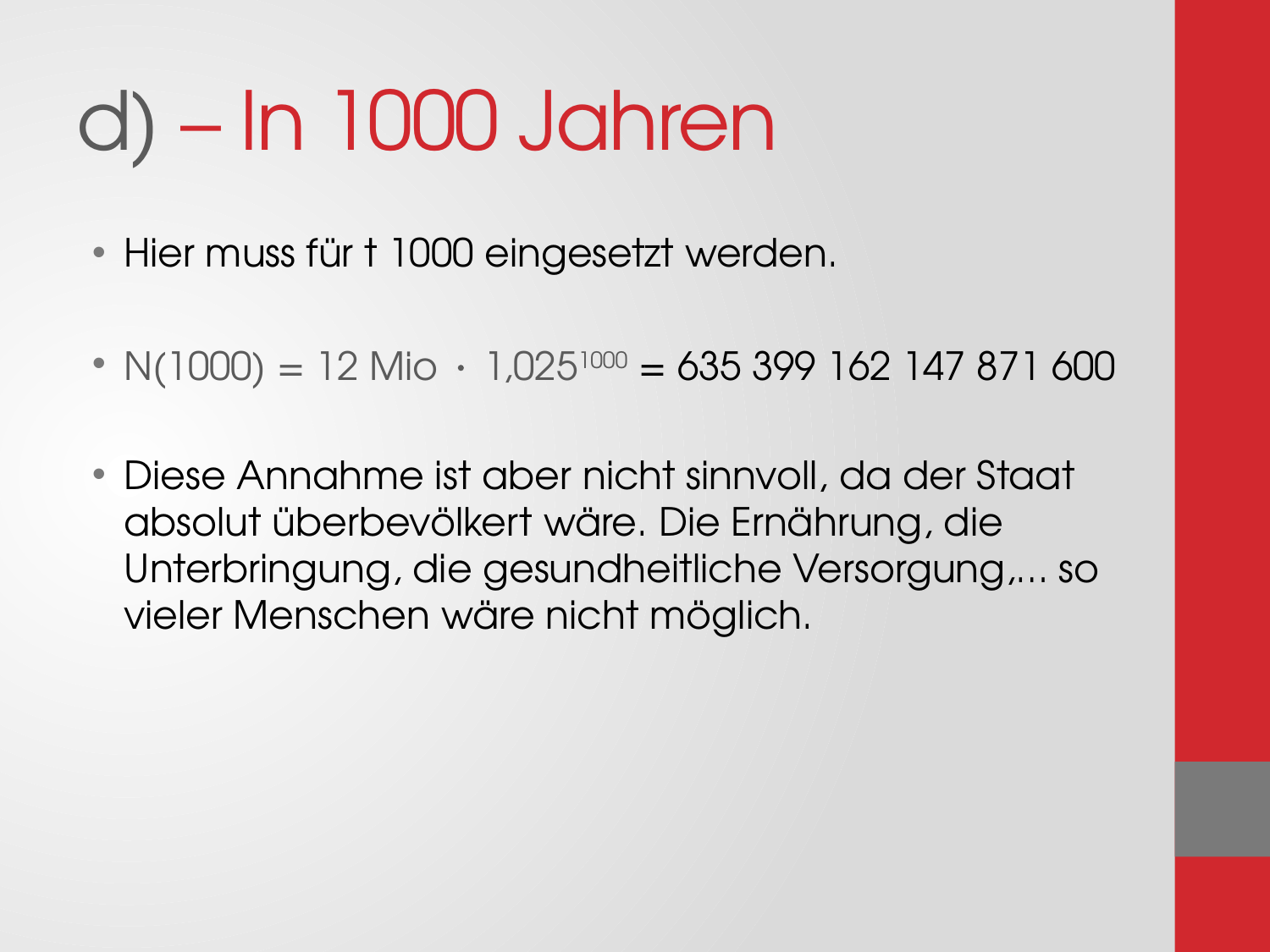

# d) – In 1000 Jahren
Hier muss für t 1000 eingesetzt werden.

N(1000) = 12 Mio ⋅ 1,0251000 = 635 399 162 147 871 600

Diese Annahme ist aber nicht sinnvoll, da der Staat absolut überbevölkert wäre. Die Ernährung, die Unterbringung, die gesundheitliche Versorgung,… so vieler Menschen wäre nicht möglich.